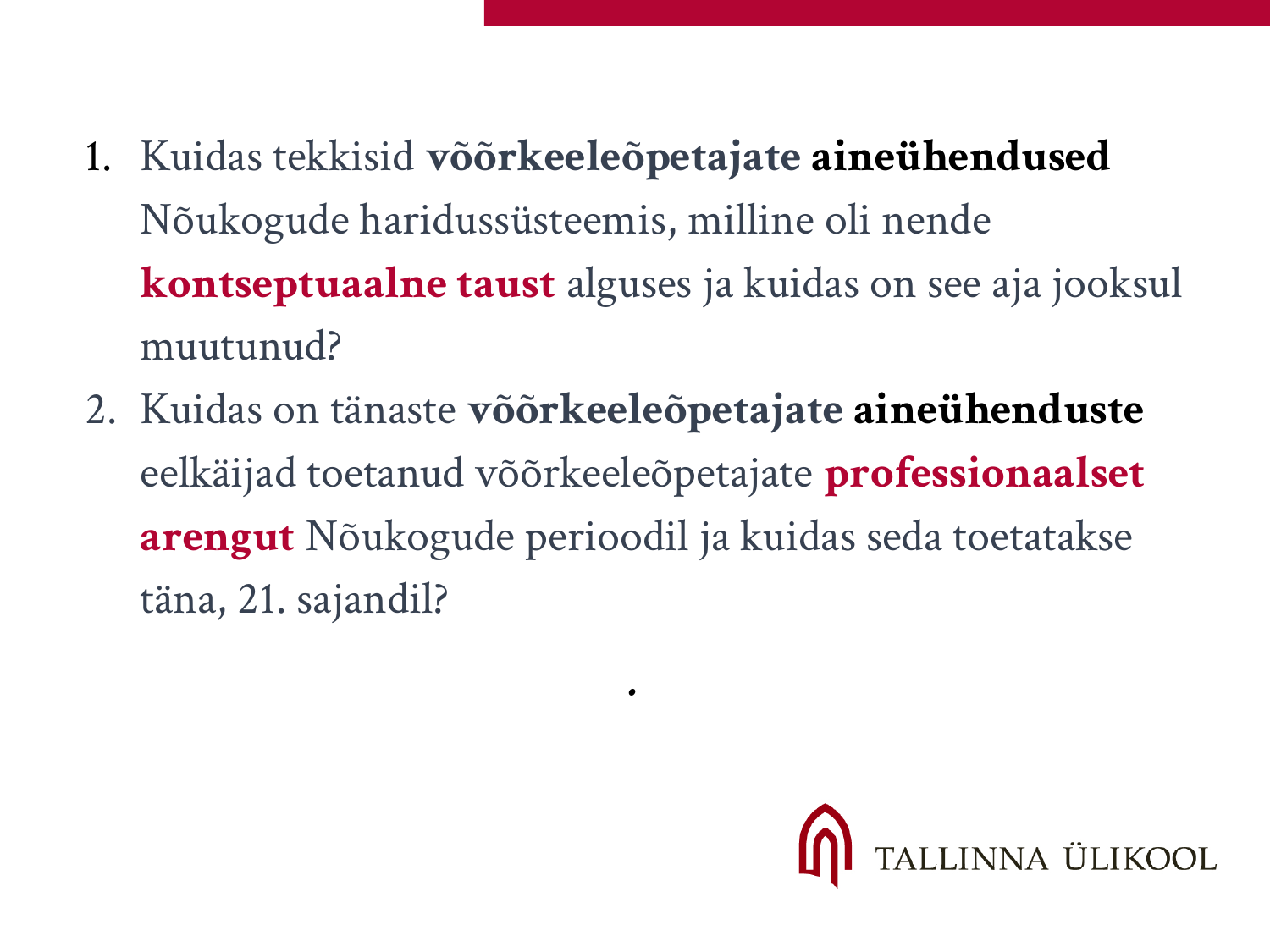

Kuidas tekkisid võõrkeeleõpetajate aineühendused Nõukogude haridussüsteemis, milline oli nende kontseptuaalne taust alguses ja kuidas on see aja jooksul muutunud?
Kuidas on tänaste võõrkeeleõpetajate aineühenduste eelkäijad toetanud võõrkeeleõpetajate professionaalset arengut Nõukogude perioodil ja kuidas seda toetatakse täna, 21. sajandil?
.